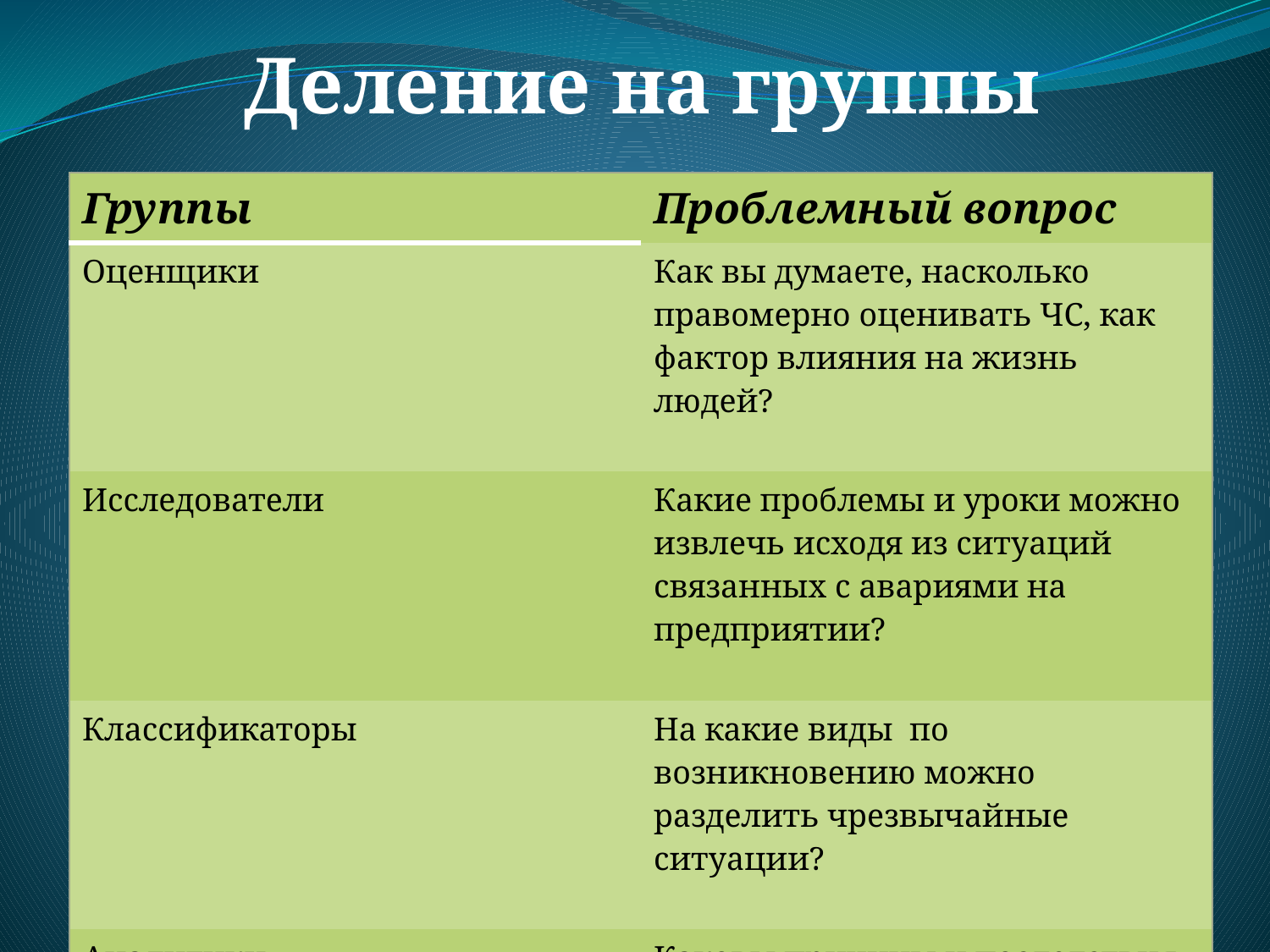

Деление на группы
| Группы | Проблемный вопрос |
| --- | --- |
| Оценщики | Как вы думаете, насколько правомерно оценивать ЧС, как фактор влияния на жизнь людей? |
| Исследователи | Какие проблемы и уроки можно извлечь исходя из ситуаций связанных с авариями на предприятии? |
| Классификаторы | На какие виды по возникновению можно разделить чрезвычайные ситуации? |
| Аналитики | Каковы причины и последствия возникновения чрезвычайных ситуаций? |